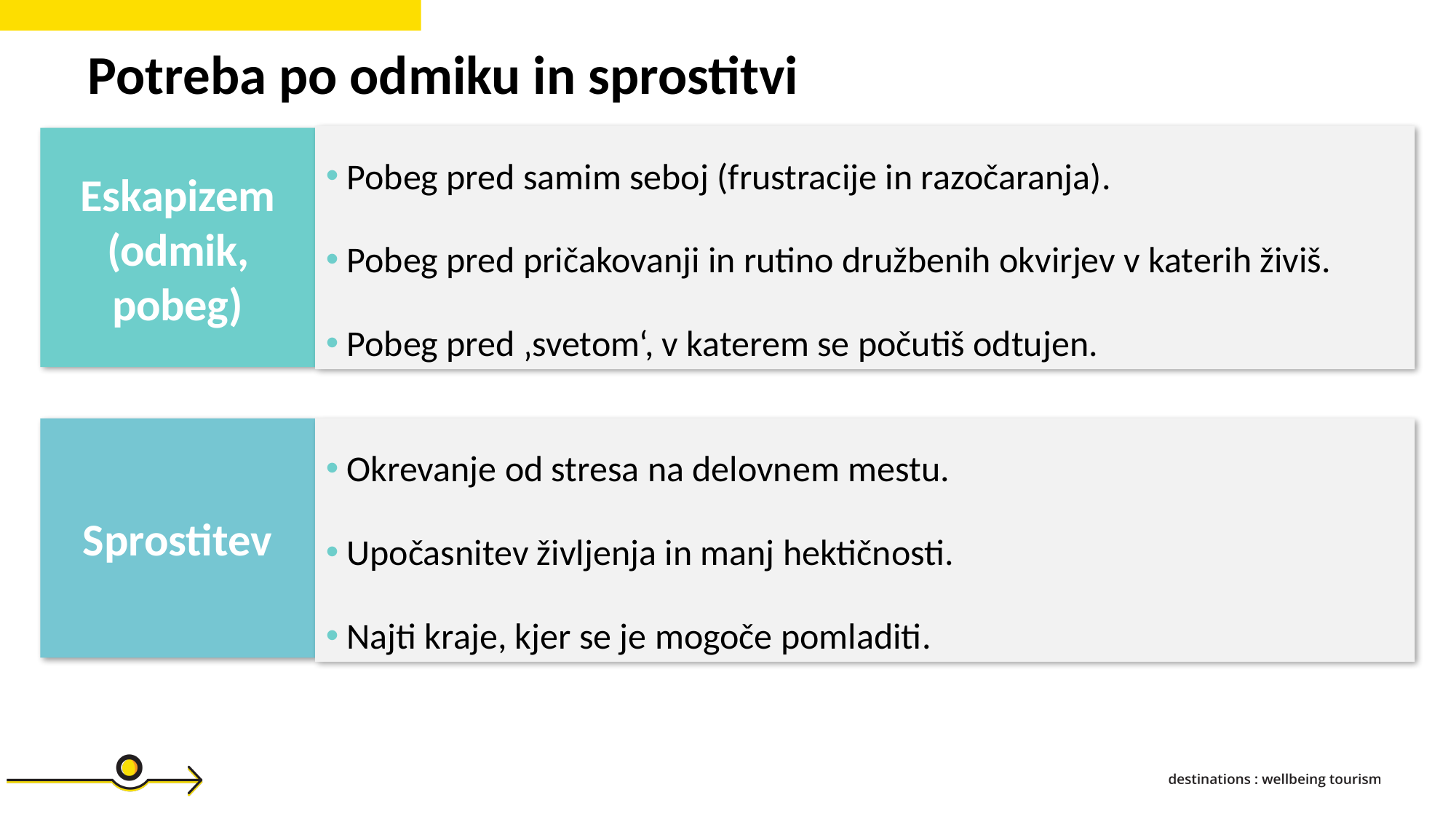

Potreba po odmiku in sprostitvi
 Pobeg pred samim seboj (frustracije in razočaranja).
 Pobeg pred pričakovanji in rutino družbenih okvirjev v katerih živiš.
 Pobeg pred ‚svetom‘, v katerem se počutiš odtujen.
Eskapizem
(odmik, pobeg)
Sprostitev
 Okrevanje od stresa na delovnem mestu.
 Upočasnitev življenja in manj hektičnosti.
 Najti kraje, kjer se je mogoče pomladiti.